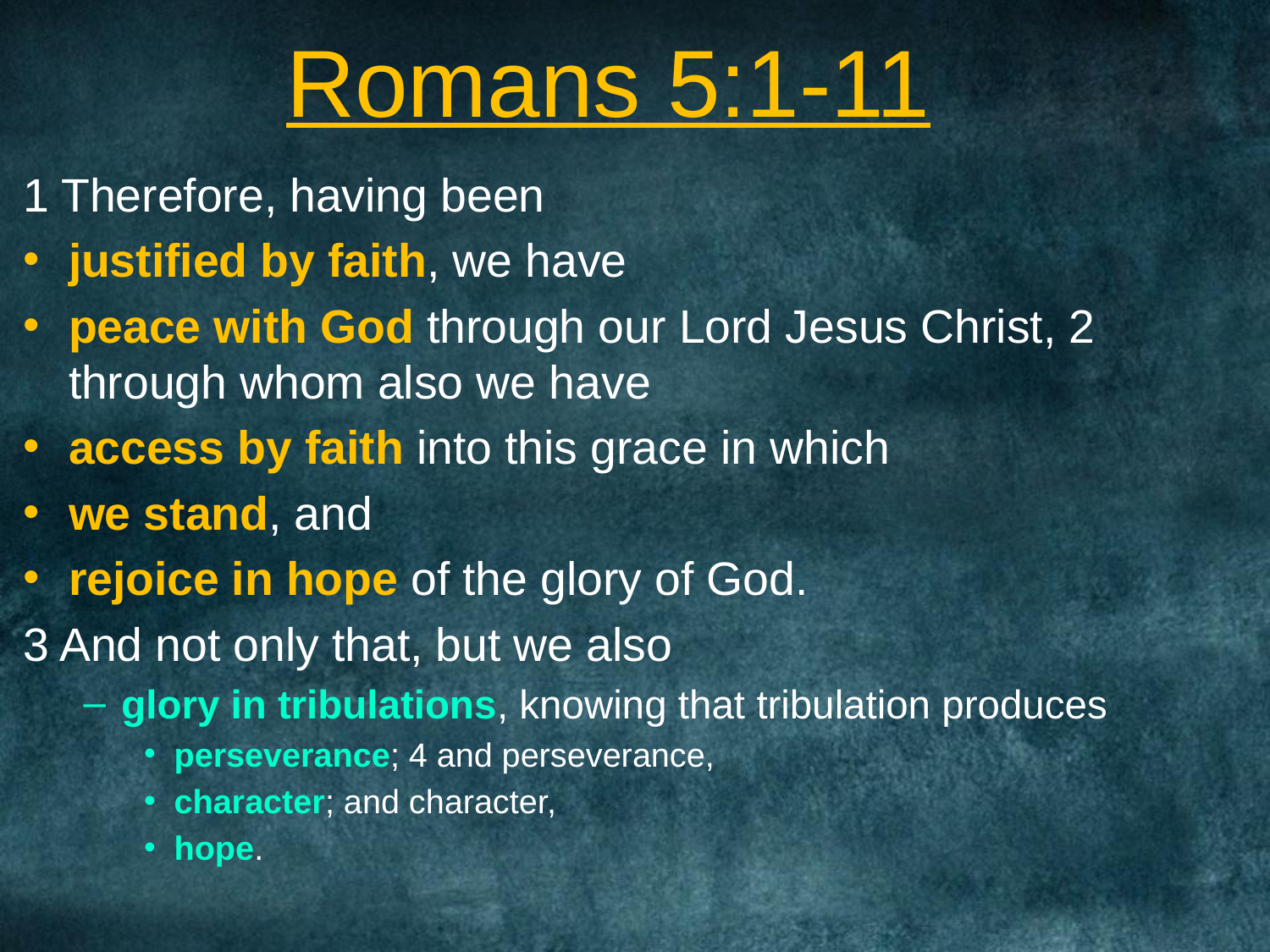

# Romans 5:1-11
1 Therefore, having been
justified by faith, we have
peace with God through our Lord Jesus Christ, 2 through whom also we have
access by faith into this grace in which
we stand, and
rejoice in hope of the glory of God.
3 And not only that, but we also
glory in tribulations, knowing that tribulation produces
perseverance; 4 and perseverance,
character; and character,
hope.